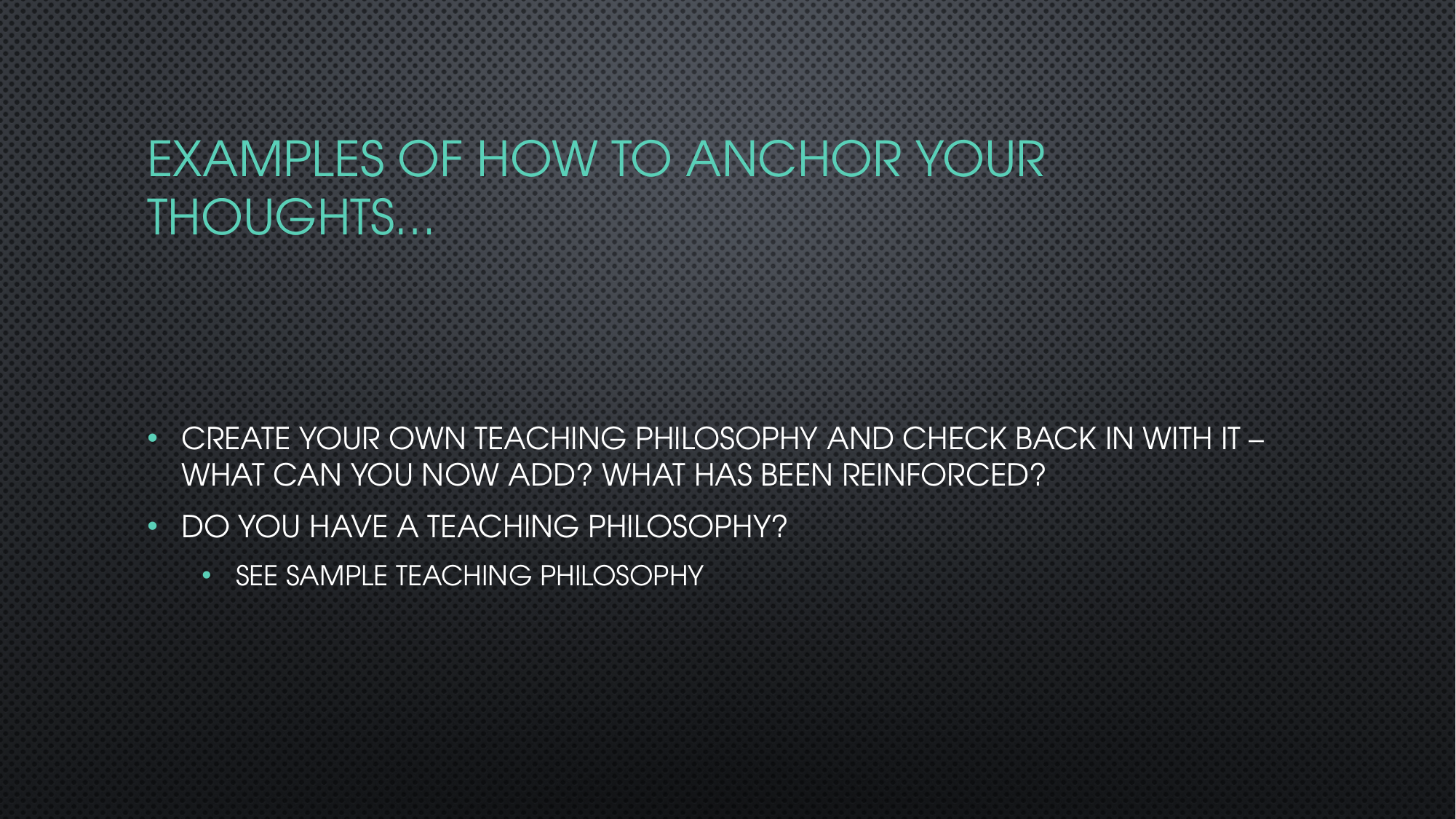

# Examples of How to Anchor your Thoughts…
Create Your Own Teaching Philosophy and check Back in with it – What can you Now Add? What has been reinforced?
Do You Have a Teaching Philosophy?
See Sample Teaching Philosophy